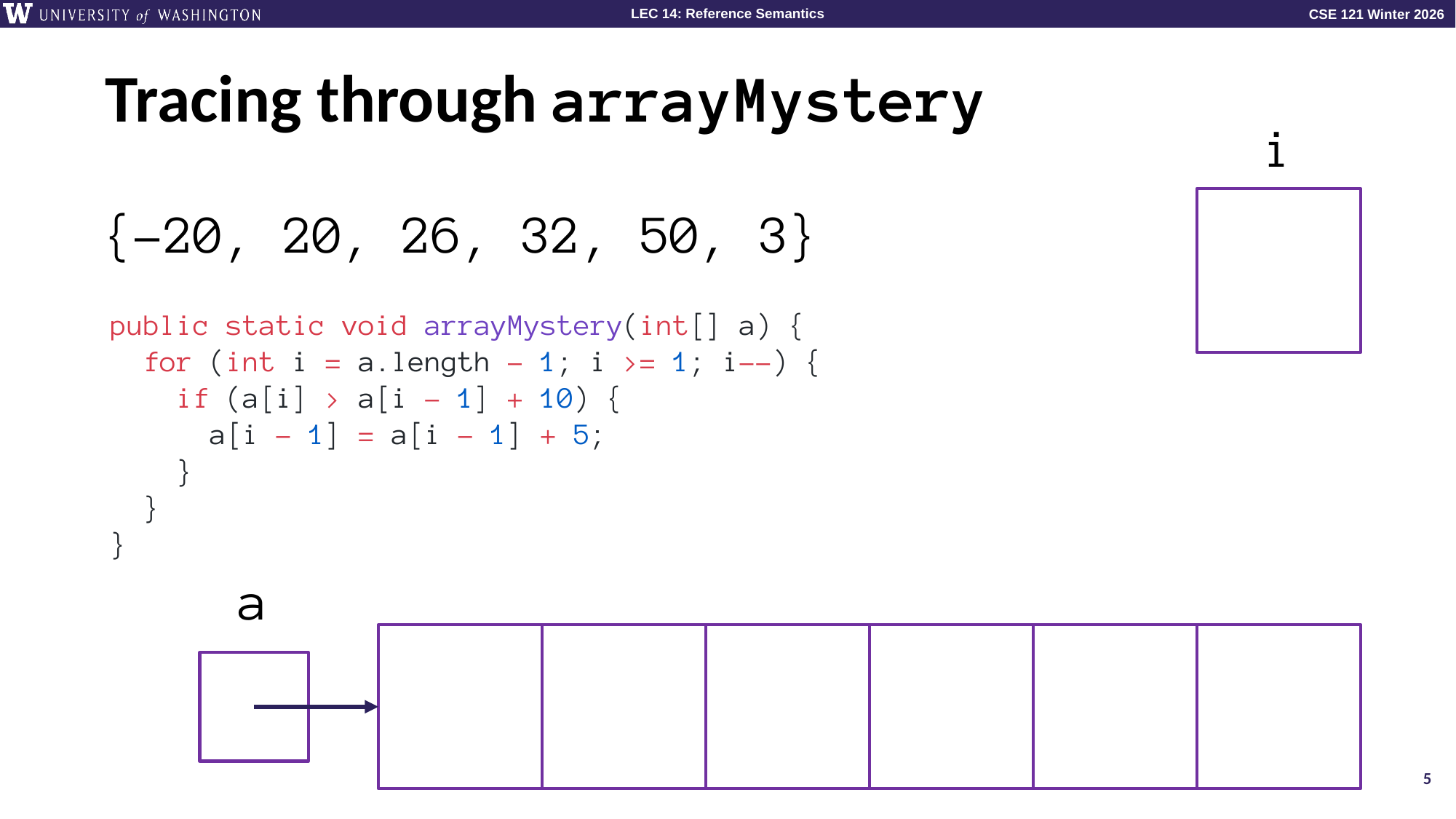

# Tracing through arrayMystery
i

{-20, 20, 26, 32, 50, 3}
public static void arrayMystery(int[] a) {
  for (int i = a.length - 1; i >= 1; i--) {
    if (a[i] > a[i - 1] + 10) {
      a[i - 1] = a[i - 1] + 5;
    }
  }
}
a

5